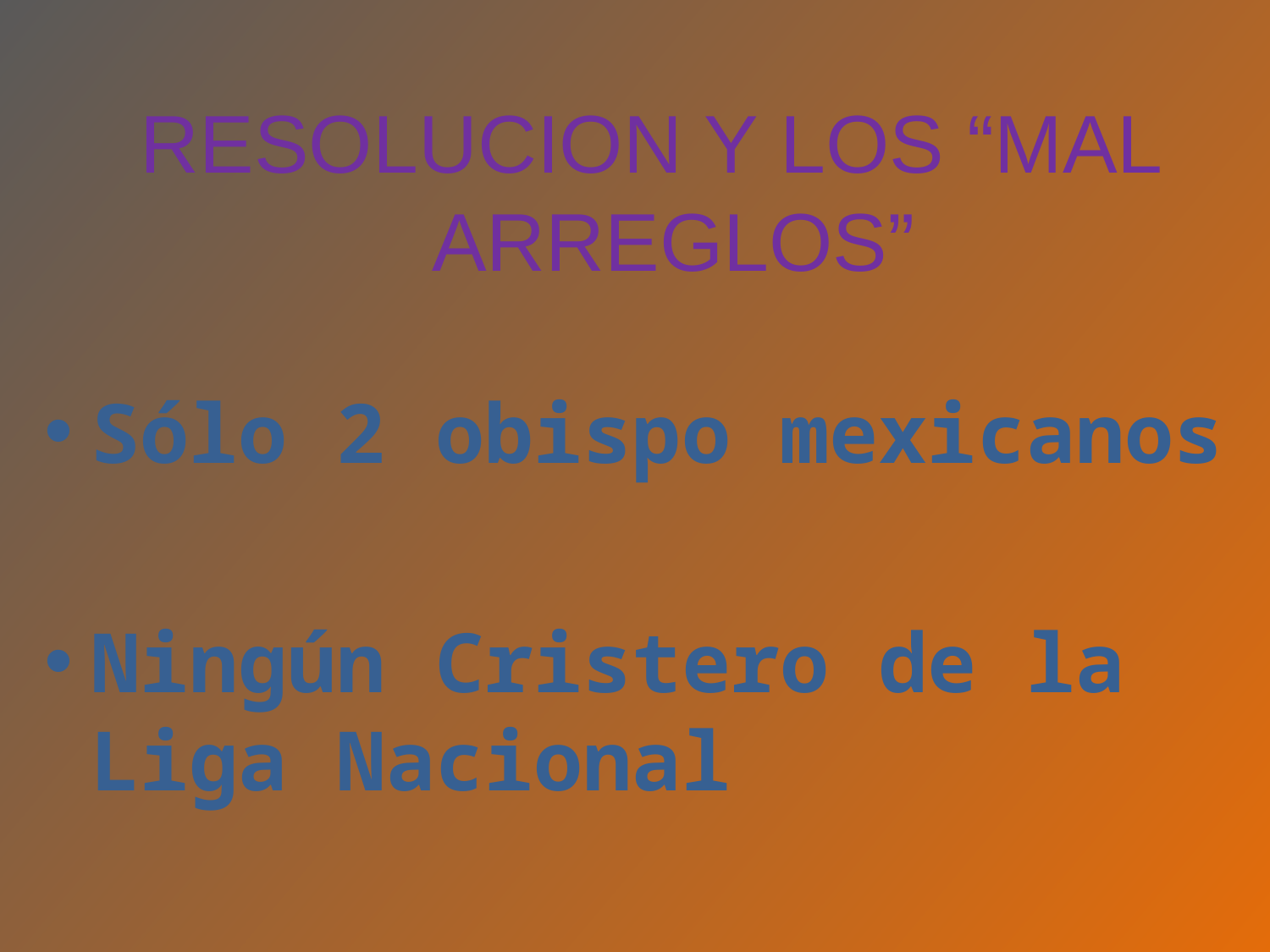

RESOLUCION Y LOS “MAL ARREGLOS”

Sólo 2 obispo mexicanos

Ningún Cristero de la Liga Nacional